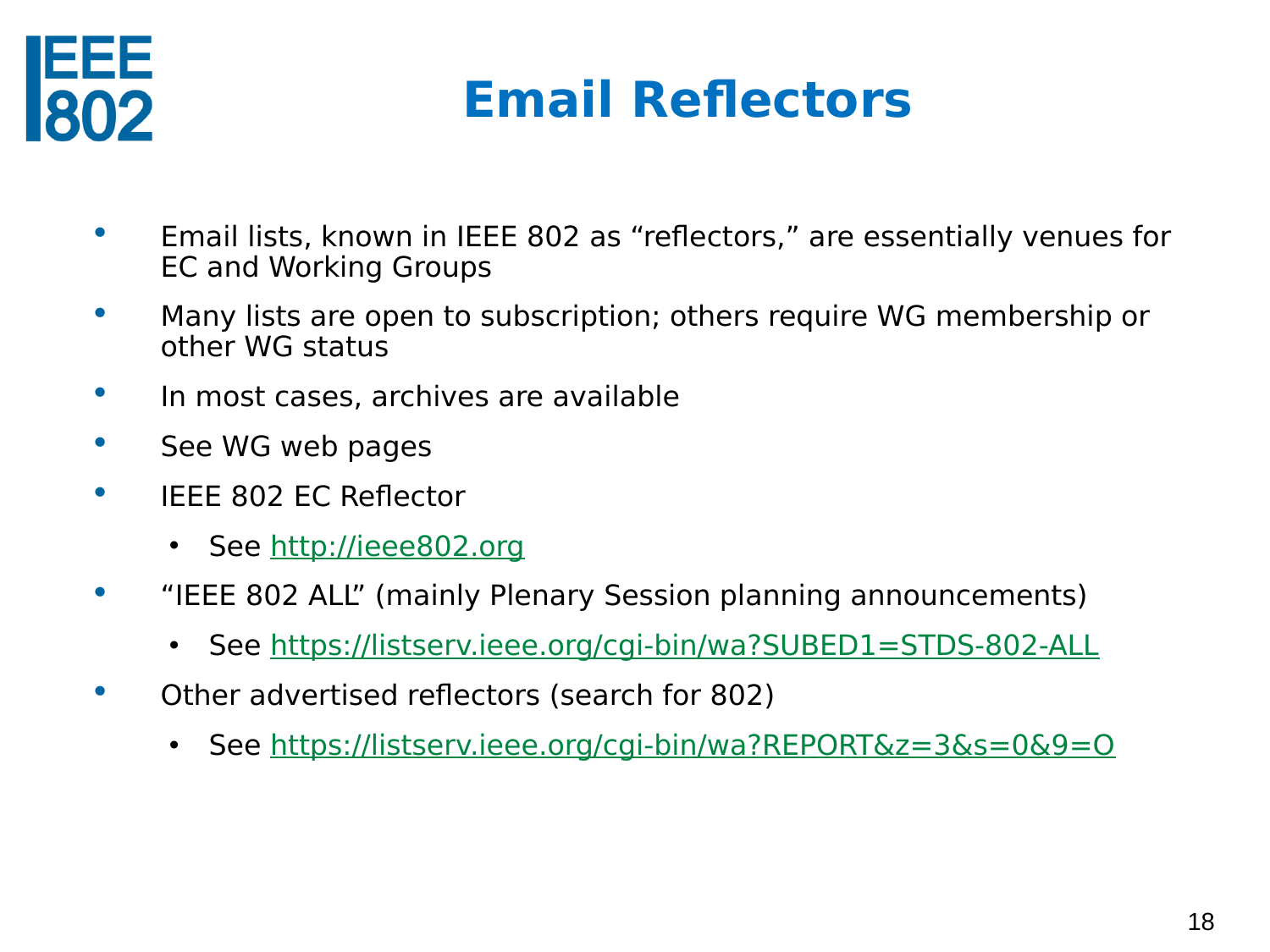

# Email Reflectors

Email lists, known in IEEE 802 as “reflectors,” are essentially venues for EC and Working Groups
Many lists are open to subscription; others require WG membership or other WG status
In most cases, archives are available
See WG web pages
IEEE 802 EC Reflector
See http://ieee802.org
“IEEE 802 ALL” (mainly Plenary Session planning announcements)
See https://listserv.ieee.org/cgi-bin/wa?SUBED1=STDS-802-ALL
Other advertised reflectors (search for 802)
See https://listserv.ieee.org/cgi-bin/wa?REPORT&z=3&s=0&9=O

18